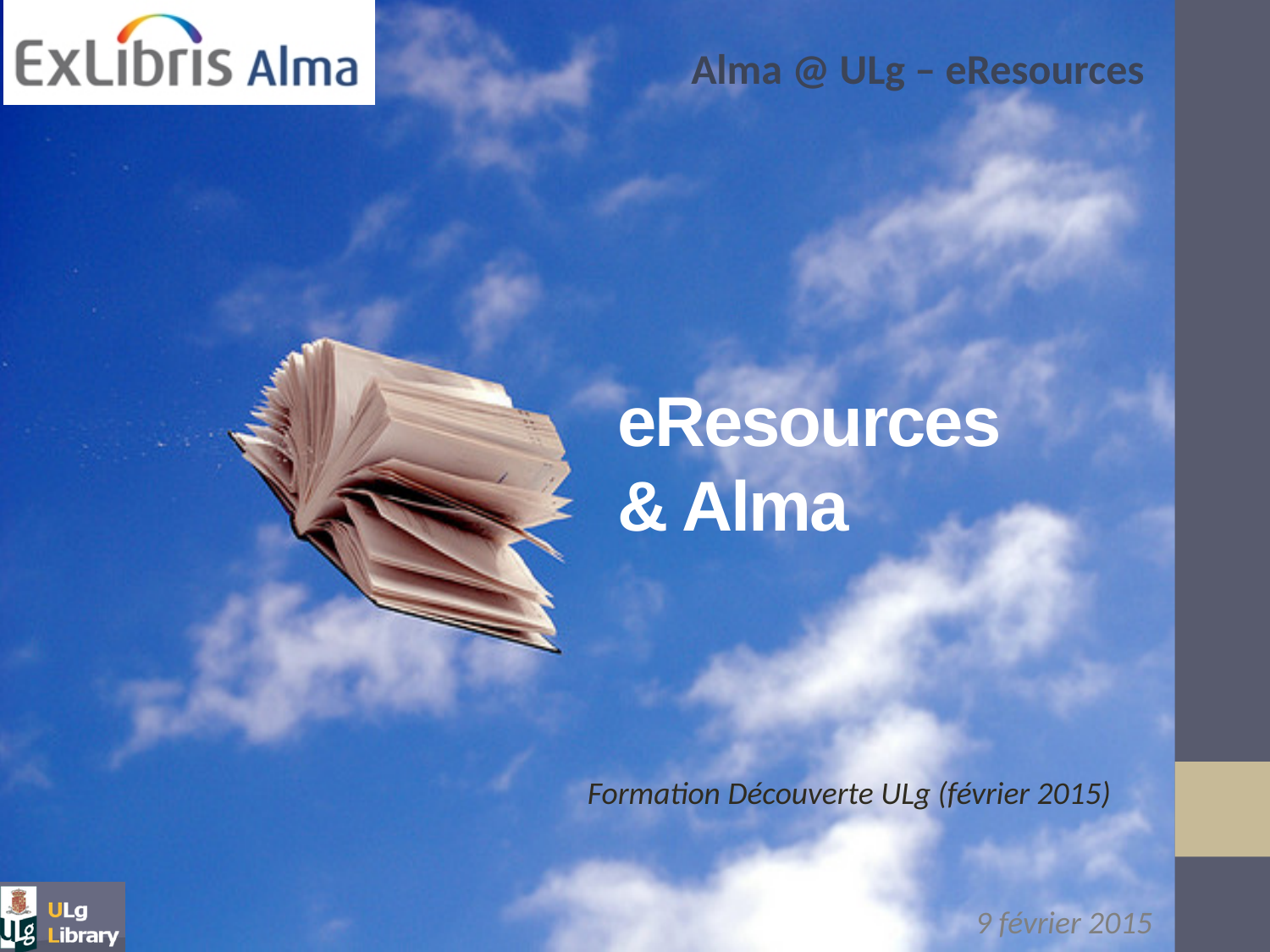

# eResources & Alma
Formation Découverte ULg (février 2015)
9 février 2015